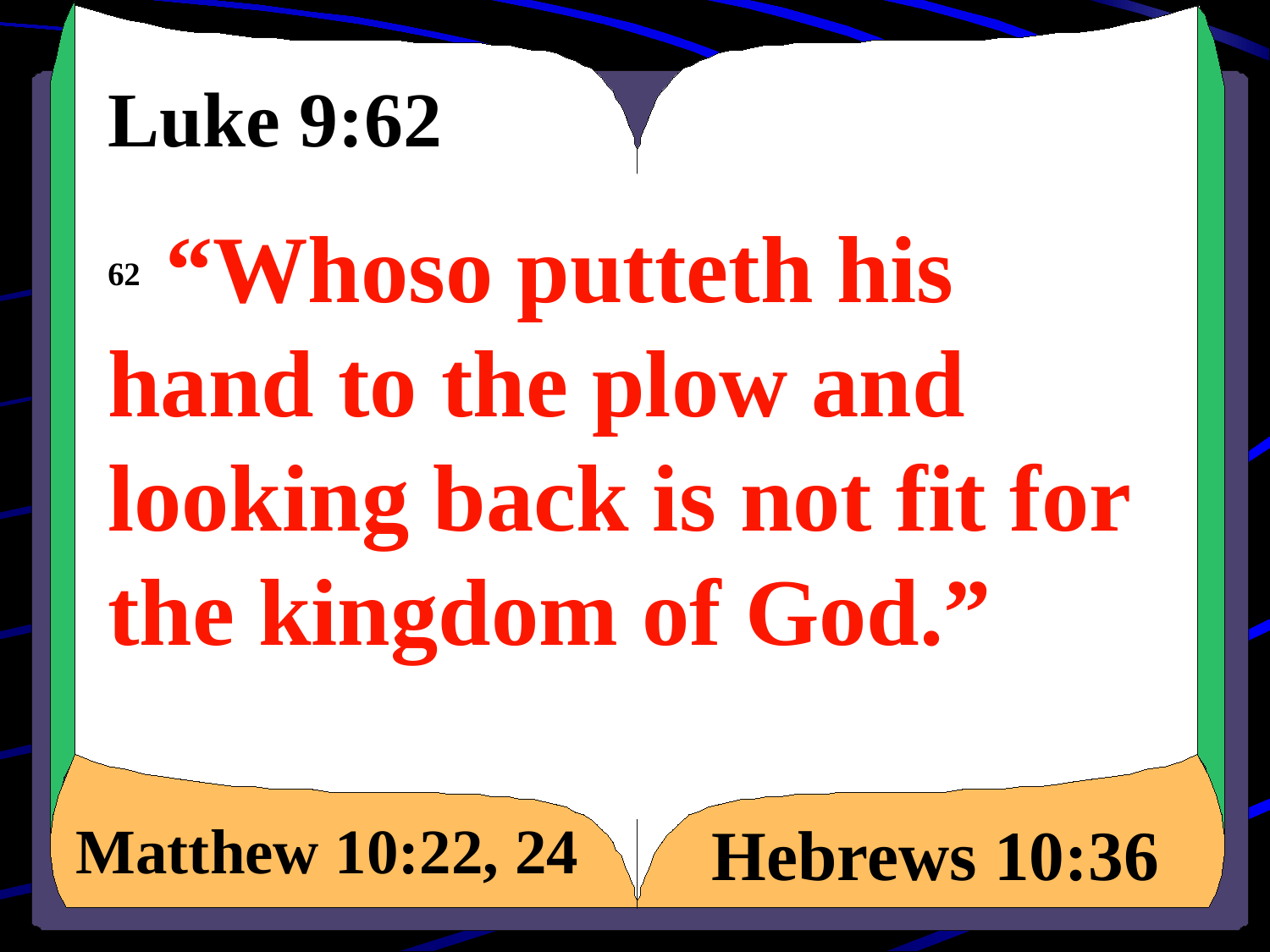

Luke 9:62
62  “Whoso putteth his hand to the plow and looking back is not fit for the kingdom of God.”
Matthew 10:22, 24
Hebrews 10:36